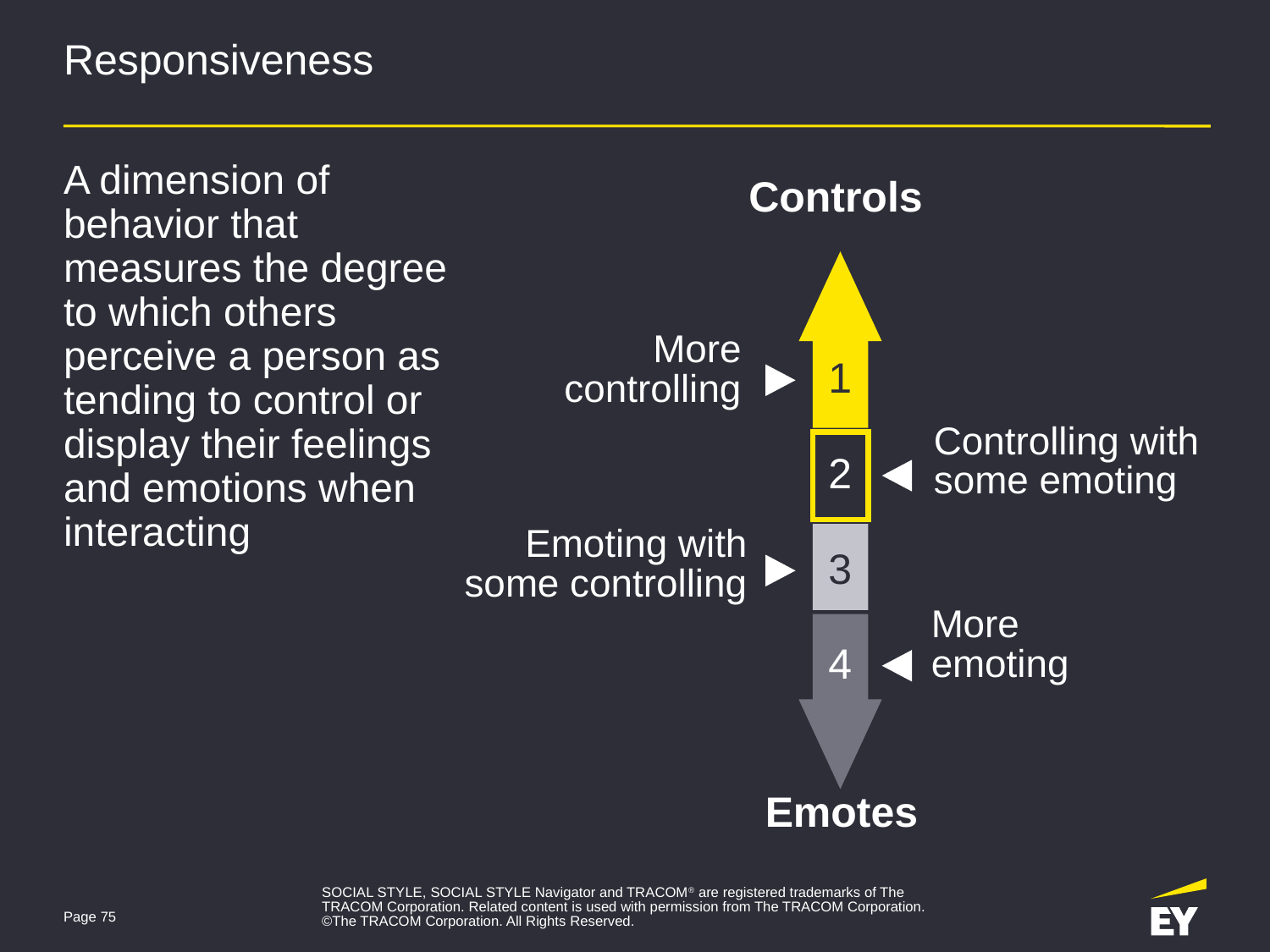

# Responsiveness
A dimension of behavior that measures the degree to which others perceive a person as tending to control or display their feelings and emotions when interacting

Controls
1
2

3
4
More
controlling

Controlling with
some emoting

Emoting with some controlling

More
emoting

Emotes
SOCIAL STYLE, SOCIAL STYLE Navigator and TRACOM® are registered trademarks of The TRACOM Corporation. Related content is used with permission from The TRACOM Corporation.
©The TRACOM Corporation. All Rights Reserved.